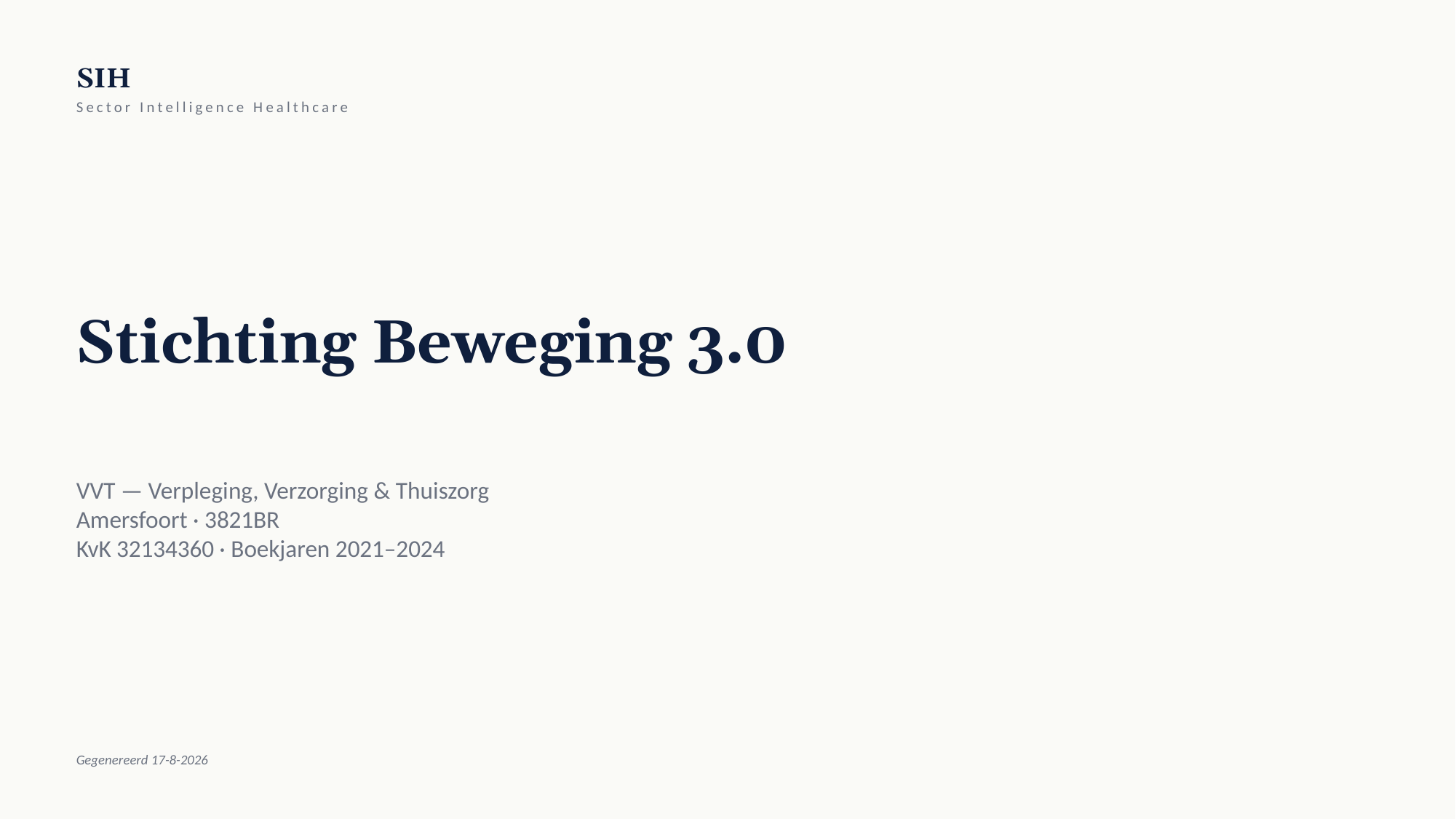

SIH
Sector Intelligence Healthcare
Stichting Beweging 3.0
VVT — Verpleging, Verzorging & Thuiszorg
Amersfoort · 3821BR
KvK 32134360 · Boekjaren 2021–2024
Gegenereerd 17-8-2026